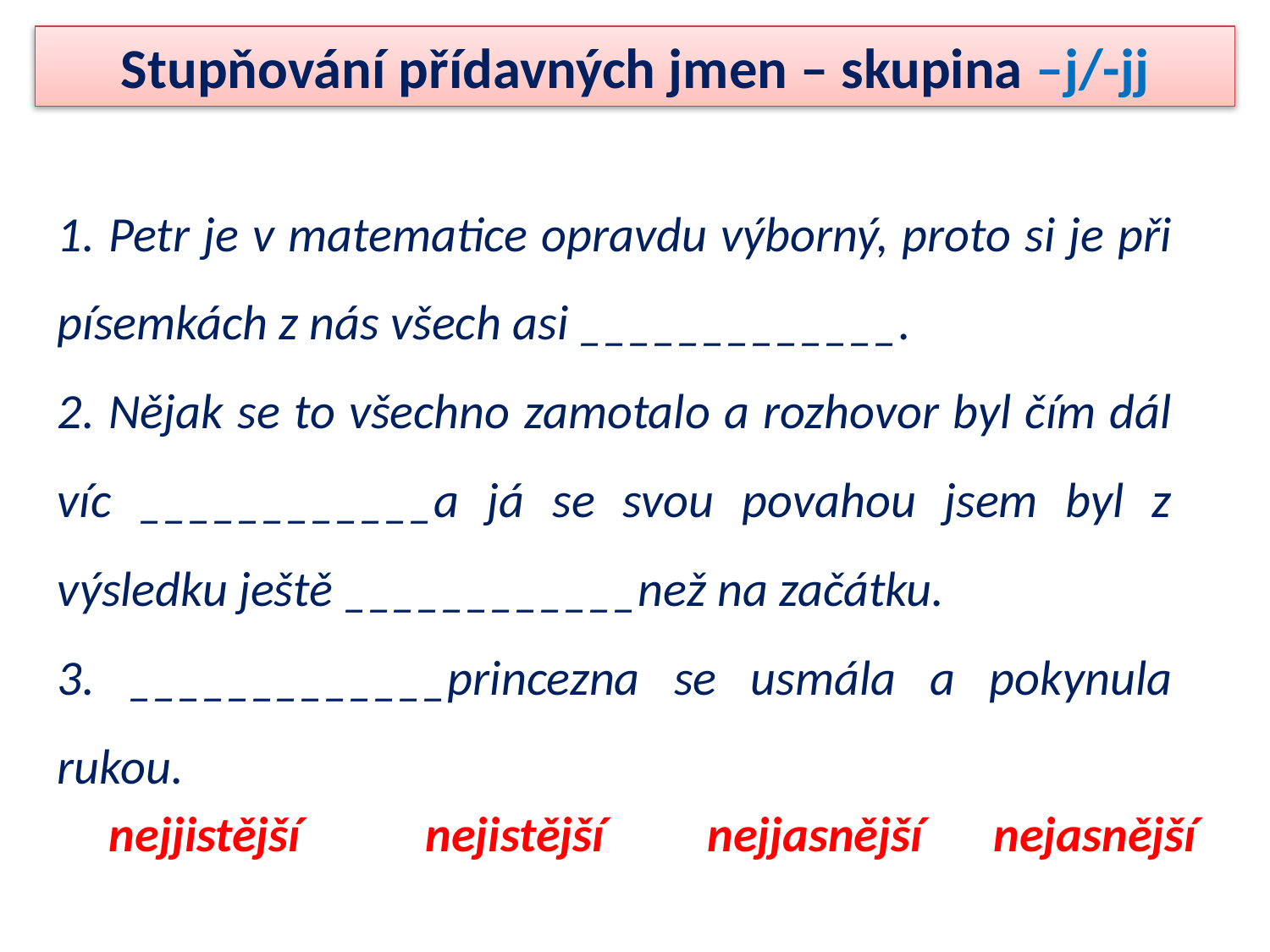

Stupňování přídavných jmen – skupina –j/-jj
1. Petr je v matematice opravdu výborný, proto si je při písemkách z nás všech asi _____________.
2. Nějak se to všechno zamotalo a rozhovor byl čím dál víc ____________a já se svou povahou jsem byl z výsledku ještě ____________než na začátku.
3. _____________princezna se usmála a pokynula rukou.
nejjistější
nejistější
nejjasnější
nejasnější